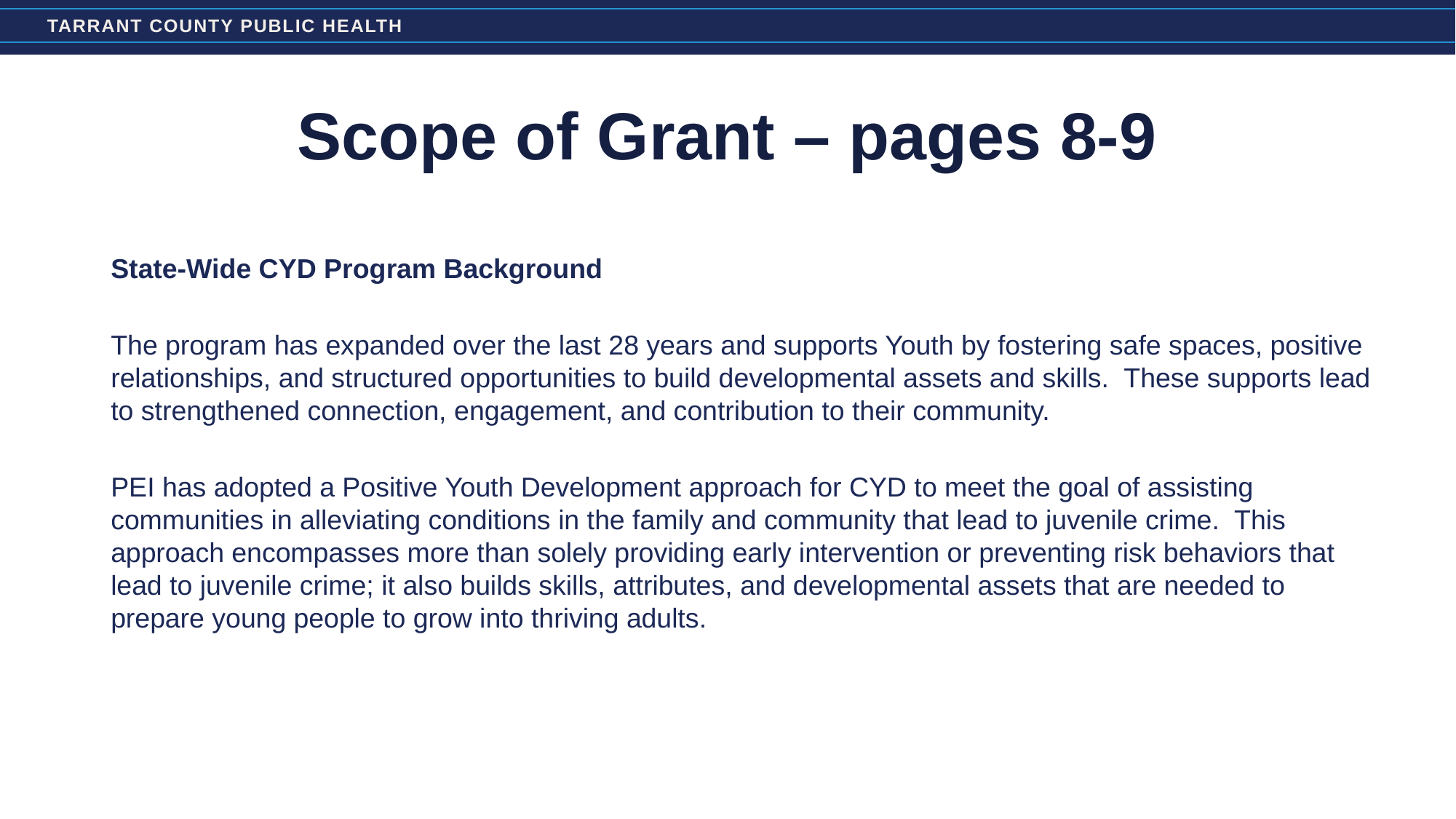

# Scope of Grant – pages 8-9
State-Wide CYD Program Background

The program has expanded over the last 28 years and supports Youth by fostering safe spaces, positive relationships, and structured opportunities to build developmental assets and skills.  These supports lead to strengthened connection, engagement, and contribution to their community.

PEI has adopted a Positive Youth Development approach for CYD to meet the goal of assisting communities in alleviating conditions in the family and community that lead to juvenile crime.  This approach encompasses more than solely providing early intervention or preventing risk behaviors that lead to juvenile crime; it also builds skills, attributes, and developmental assets that are needed to prepare young people to grow into thriving adults.